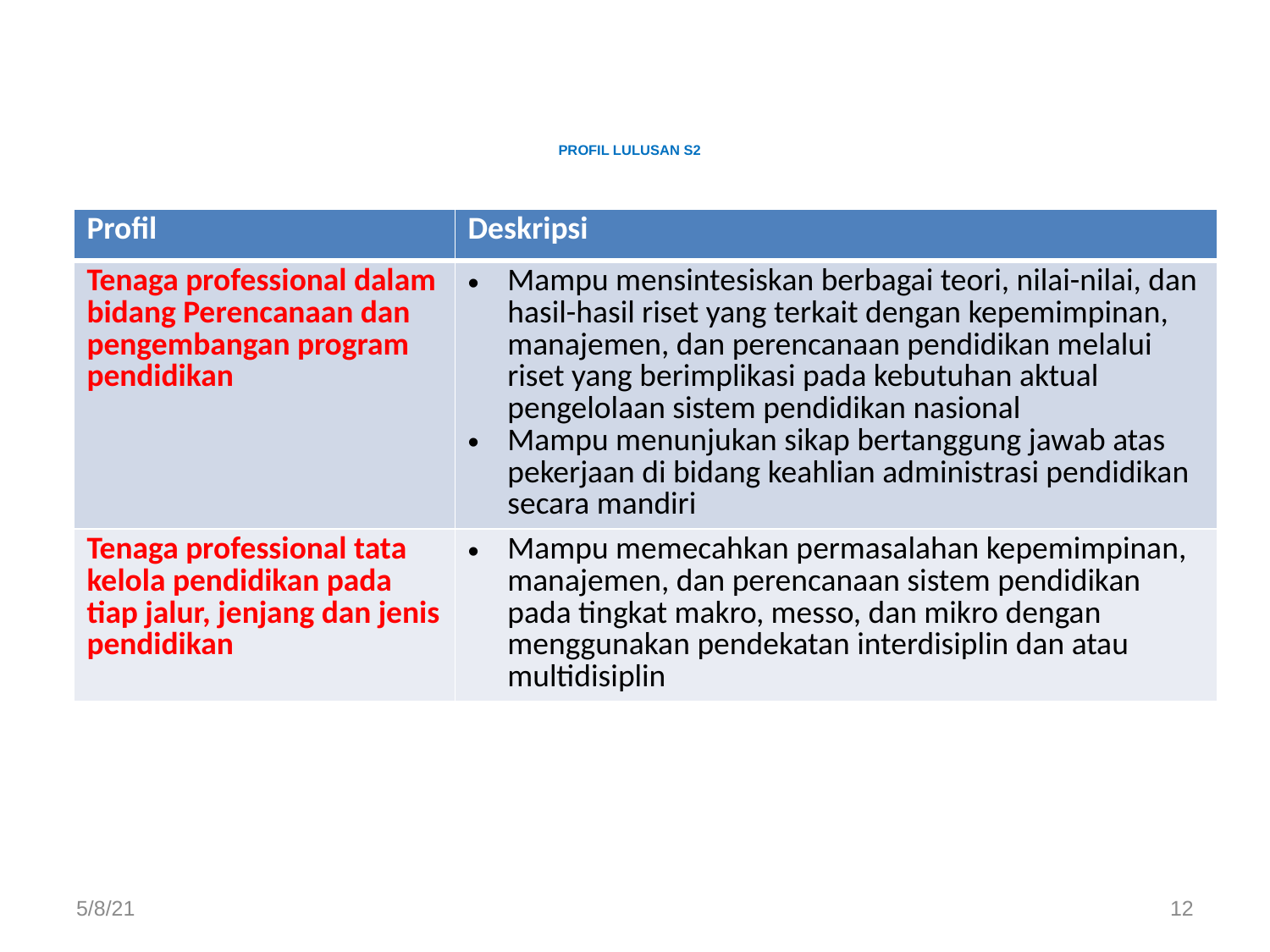

# PROFIL LULUSAn s2
| Profil | Deskripsi |
| --- | --- |
| Tenaga professional dalam bidang Perencanaan dan pengembangan program pendidikan | Mampu mensintesiskan berbagai teori, nilai-nilai, dan hasil-hasil riset yang terkait dengan kepemimpinan, manajemen, dan perencanaan pendidikan melalui riset yang berimplikasi pada kebutuhan aktual pengelolaan sistem pendidikan nasional Mampu menunjukan sikap bertanggung jawab atas pekerjaan di bidang keahlian administrasi pendidikan secara mandiri |
| Tenaga professional tata kelola pendidikan pada tiap jalur, jenjang dan jenis pendidikan | Mampu memecahkan permasalahan kepemimpinan, manajemen, dan perencanaan sistem pendidikan pada tingkat makro, messo, dan mikro dengan menggunakan pendekatan interdisiplin dan atau multidisiplin |
5/8/21
12